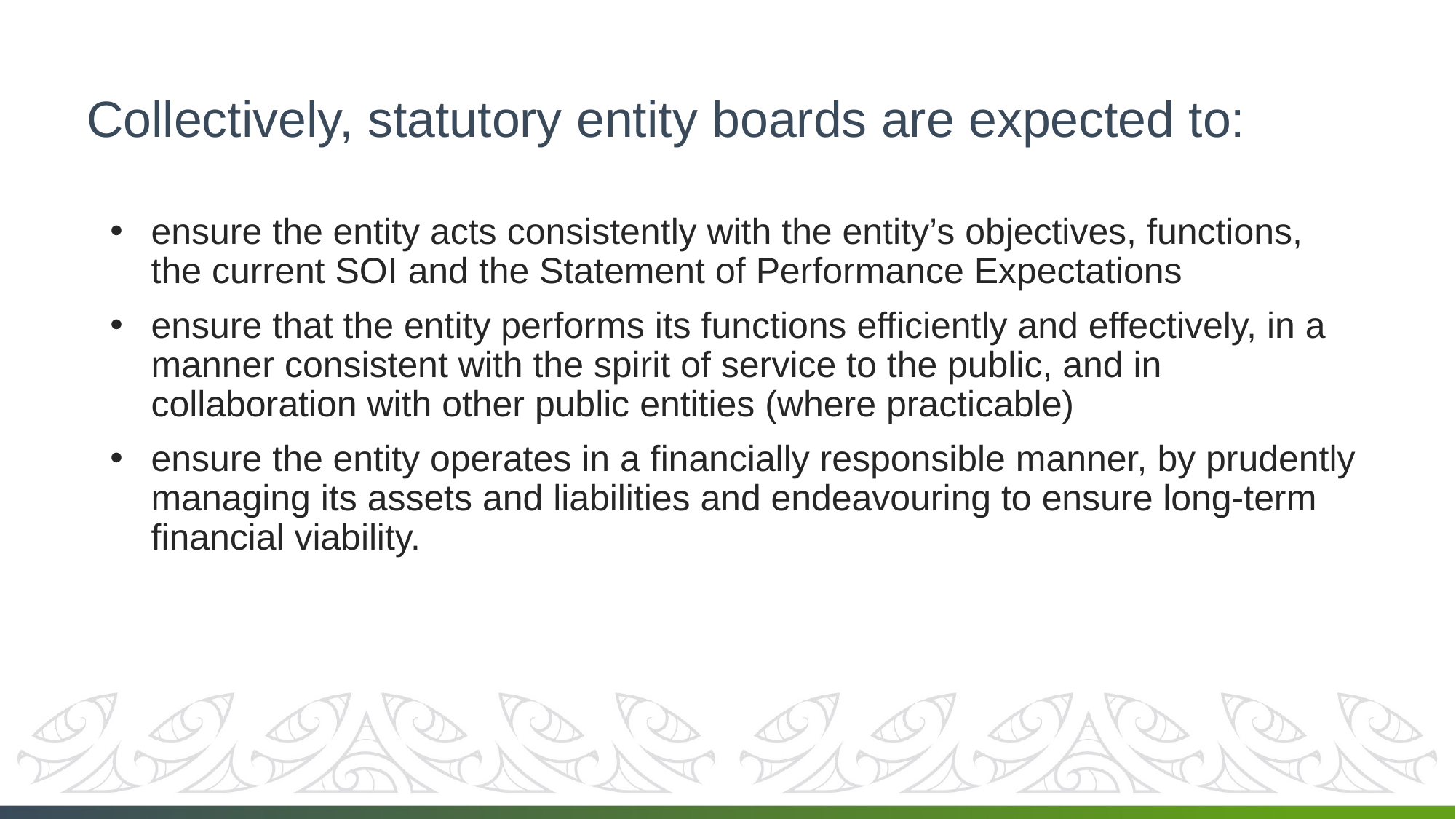

# Collectively, statutory entity boards are expected to:
ensure the entity acts consistently with the entity’s objectives, functions, the current SOI and the Statement of Performance Expectations
ensure that the entity performs its functions efficiently and effectively, in a manner consistent with the spirit of service to the public, and in collaboration with other public entities (where practicable)
ensure the entity operates in a financially responsible manner, by prudently managing its assets and liabilities and endeavouring to ensure long-term financial viability.